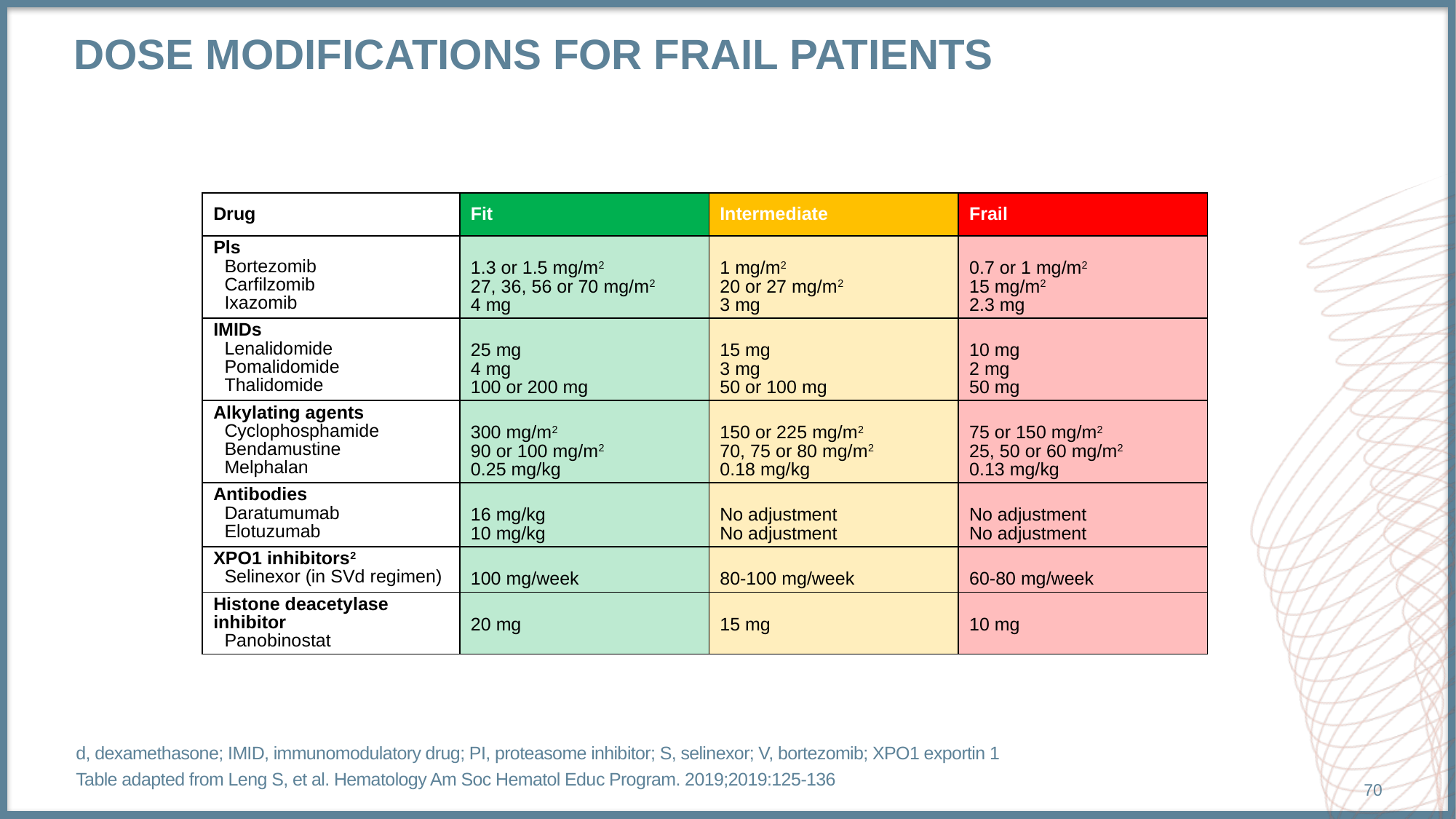

# Dose Modifications for frail patients
| Drug | Fit | Intermediate | Frail |
| --- | --- | --- | --- |
| Pls Bortezomib Carfilzomib Ixazomib | 1.3 or 1.5 mg/m2 27, 36, 56 or 70 mg/m2 4 mg | 1 mg/m2 20 or 27 mg/m2 3 mg | 0.7 or 1 mg/m2 15 mg/m2 2.3 mg |
| IMIDs Lenalidomide Pomalidomide Thalidomide | 25 mg 4 mg 100 or 200 mg | 15 mg 3 mg 50 or 100 mg | 10 mg 2 mg 50 mg |
| Alkylating agents Cyclophosphamide Bendamustine Melphalan | 300 mg/m2 90 or 100 mg/m2 0.25 mg/kg | 150 or 225 mg/m2 70, 75 or 80 mg/m2 0.18 mg/kg | 75 or 150 mg/m2 25, 50 or 60 mg/m2 0.13 mg/kg |
| Antibodies Daratumumab Elotuzumab | 16 mg/kg 10 mg/kg | No adjustment No adjustment | No adjustment No adjustment |
| XPO1 inhibitors2 Selinexor (in SVd regimen) | 100 mg/week | 80-100 mg/week | 60-80 mg/week |
| Histone deacetylase inhibitor Panobinostat | 20 mg | 15 mg | 10 mg |
d, dexamethasone; IMID, immunomodulatory drug; PI, proteasome inhibitor; S, selinexor; V, bortezomib; XPO1 exportin 1
Table adapted from Leng S, et al. Hematology Am Soc Hematol Educ Program. 2019;2019:125-136
70